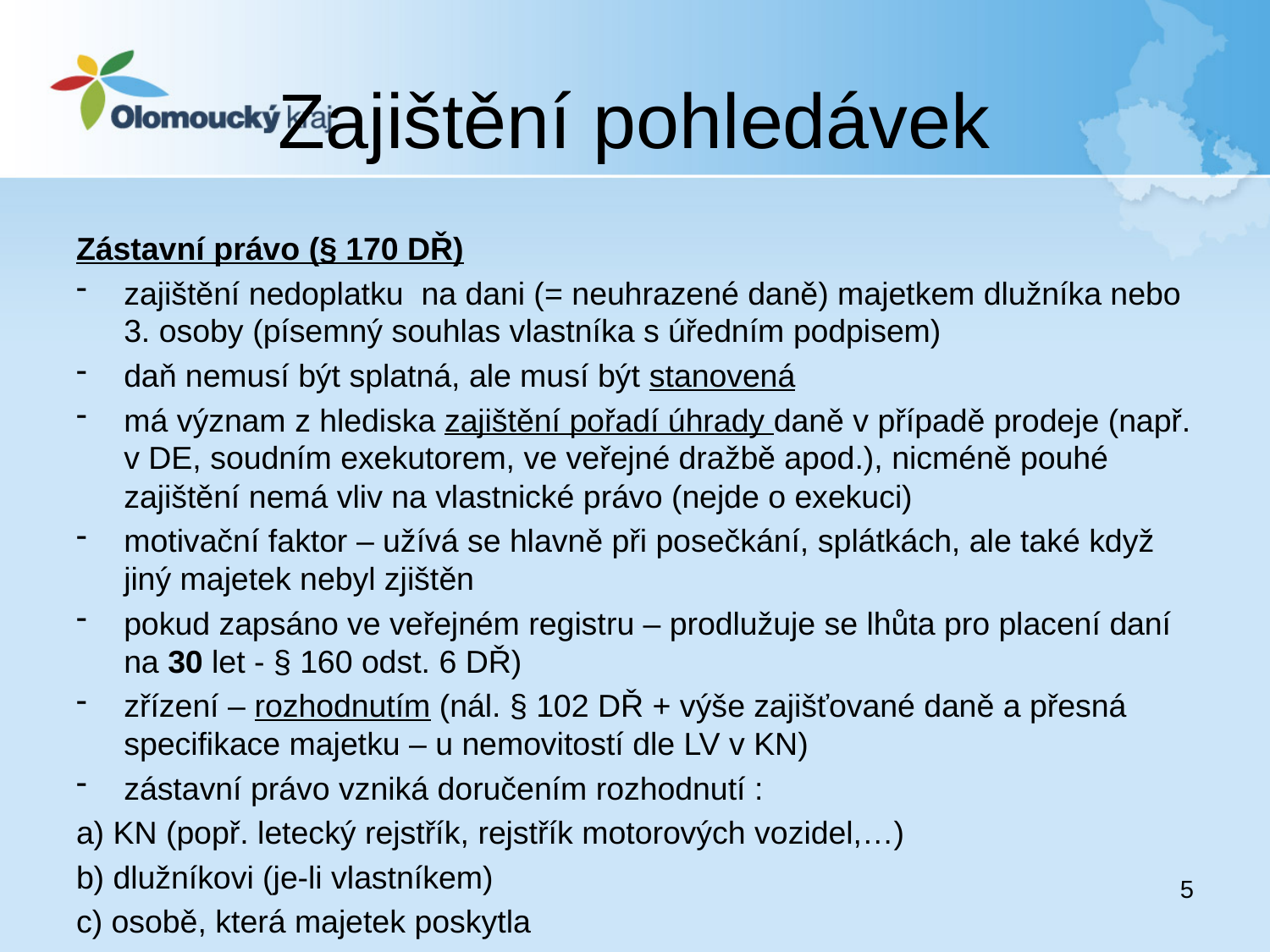

# Zajištění pohledávek
Zástavní právo (§ 170 DŘ)
zajištění nedoplatku  na dani (= neuhrazené daně) majetkem dlužníka nebo 3. osoby (písemný souhlas vlastníka s úředním podpisem)
daň nemusí být splatná, ale musí být stanovená
má význam z hlediska zajištění pořadí úhrady daně v případě prodeje (např. v DE, soudním exekutorem, ve veřejné dražbě apod.), nicméně pouhé zajištění nemá vliv na vlastnické právo (nejde o exekuci)
motivační faktor – užívá se hlavně při posečkání, splátkách, ale také když jiný majetek nebyl zjištěn
pokud zapsáno ve veřejném registru – prodlužuje se lhůta pro placení daní na 30 let - § 160 odst. 6 DŘ)
zřízení – rozhodnutím (nál. § 102 DŘ + výše zajišťované daně a přesná specifikace majetku – u nemovitostí dle LV v KN)
zástavní právo vzniká doručením rozhodnutí :
a) KN (popř. letecký rejstřík, rejstřík motorových vozidel,…)
b) dlužníkovi (je-li vlastníkem)
c) osobě, která majetek poskytla
5